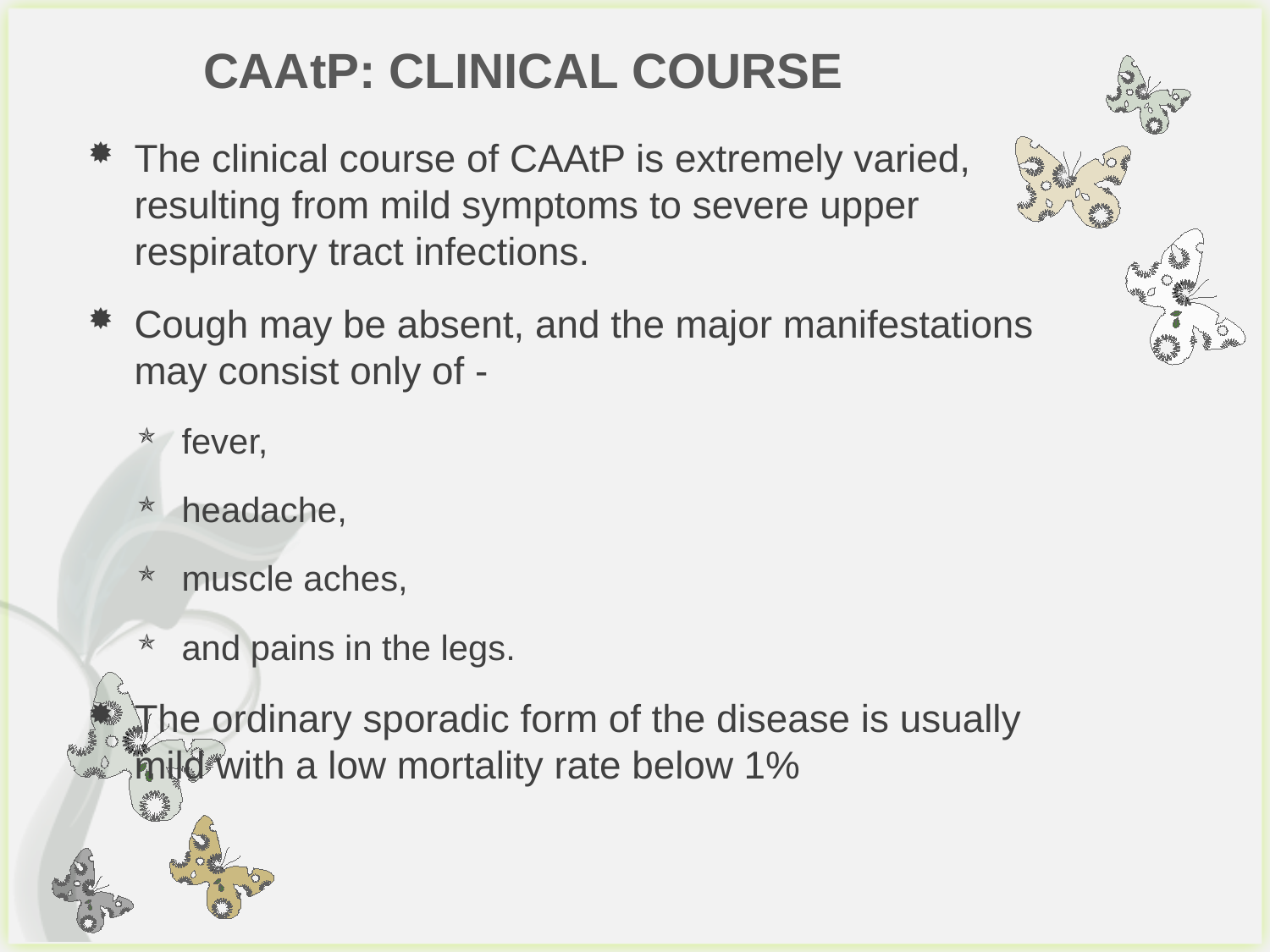

# CAAtP: CLINICAL COURSE
The clinical course of CAAtP is extremely varied, resulting from mild symptoms to severe upper respiratory tract infections.
Cough may be absent, and the major manifestations may consist only of ‐
fever,
headache,
muscle aches,
and pains in the legs.
The ordinary sporadic form of the disease is usually mild with a low mortality rate below 1%